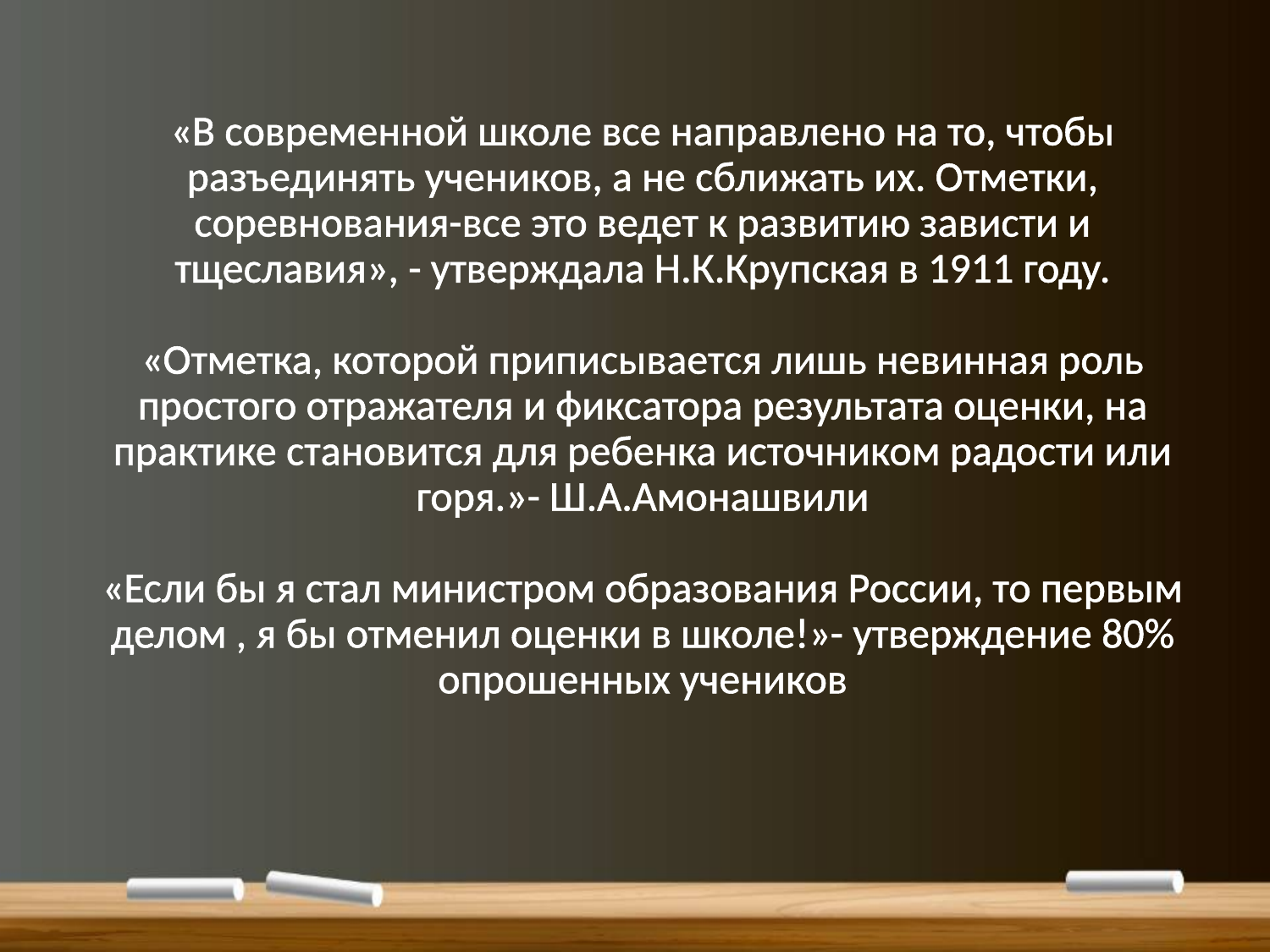

# «В современной школе все направлено на то, чтобы разъединять учеников, а не сближать их. Отметки, соревнования-все это ведет к развитию зависти и тщеславия», - утверждала Н.К.Крупская в 1911 году. «Отметка, которой приписывается лишь невинная роль простого отражателя и фиксатора результата оценки, на практике становится для ребенка источником радости или горя.»- Ш.А.Амонашвили «Если бы я стал министром образования России, то первым делом , я бы отменил оценки в школе!»- утверждение 80% опрошенных учеников